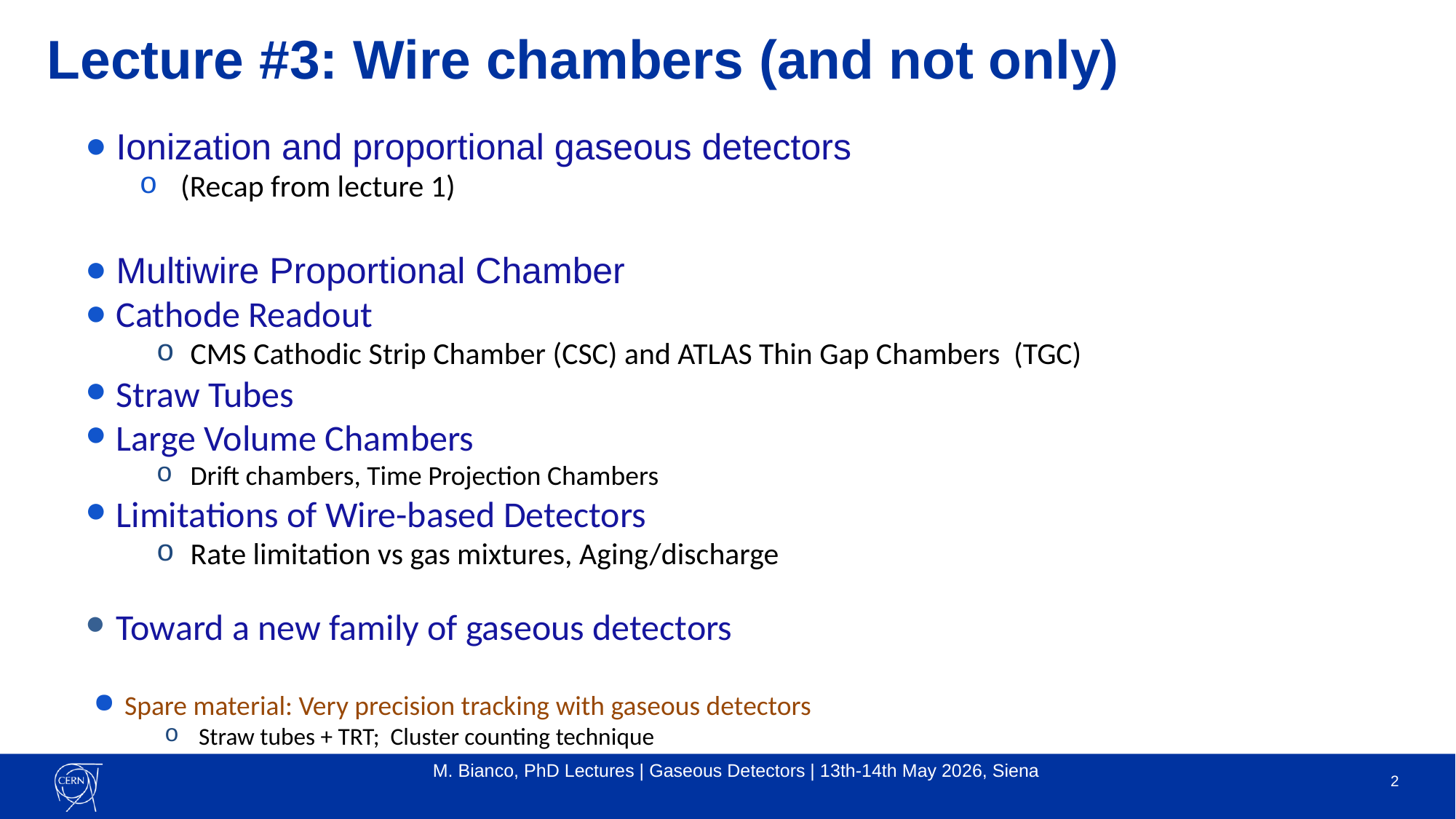

# Lecture #3: Wire chambers (and not only)
Ionization and proportional gaseous detectors
(Recap from lecture 1)

Multiwire Proportional Chamber
Cathode Readout
CMS Cathodic Strip Chamber (CSC) and ATLAS Thin Gap Chambers  (TGC)
Straw Tubes
Large Volume Chambers
Drift chambers, Time Projection Chambers
Limitations of Wire-based Detectors
Rate limitation vs gas mixtures, Aging/discharge

Toward a new family of gaseous detectors

Spare material: Very precision tracking with gaseous detectors
Straw tubes + TRT;  Cluster counting technique
M. Bianco, PhD Lectures | Gaseous Detectors | 13th-14th May 2026, Siena
2